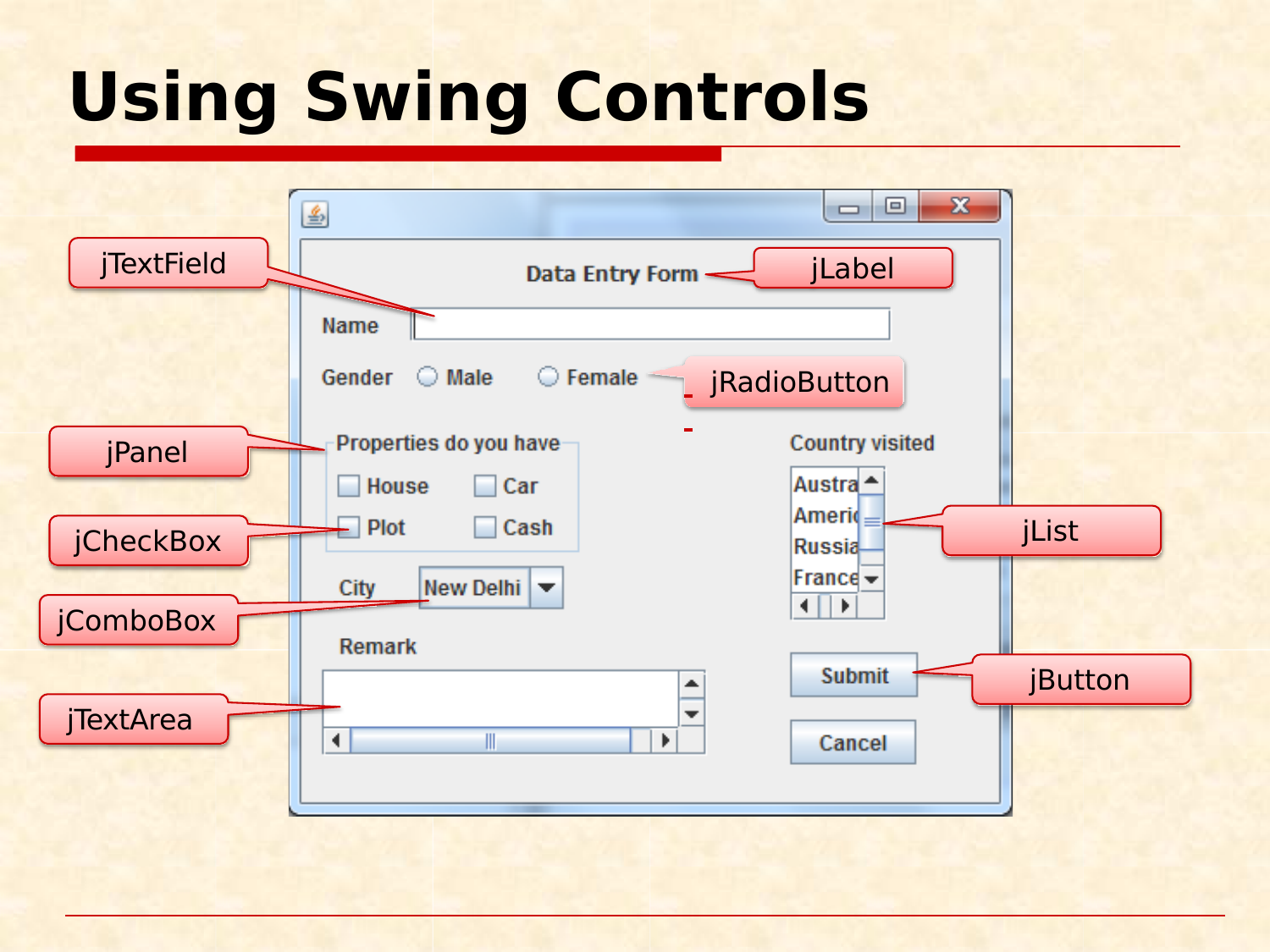

# Using Swing Controls

jTextField

jLabel

   jRadioButton

jPanel

jList

jCheckBox

jComboBox

jButton

jTextArea